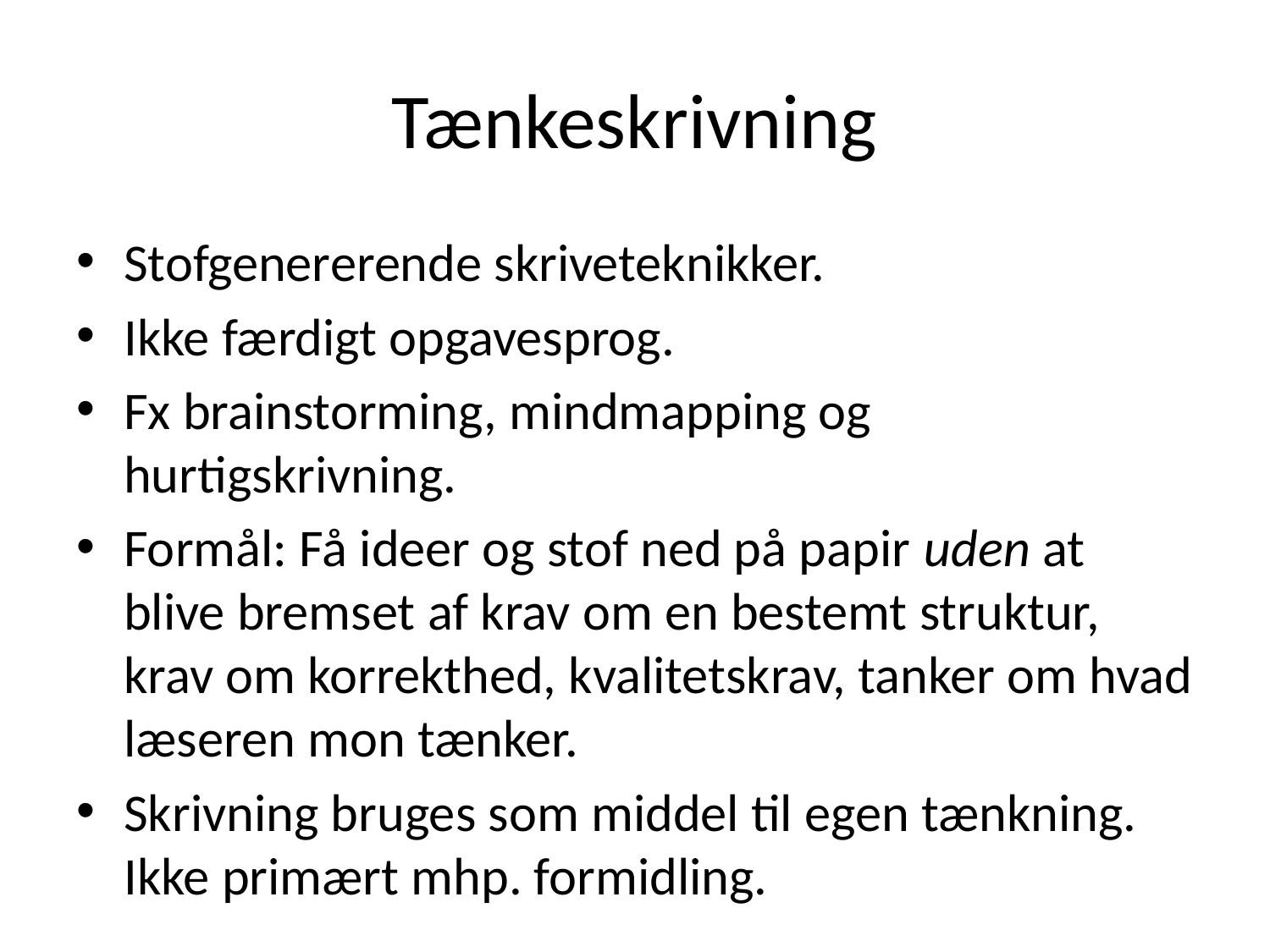

# Tænkeskrivning
Stofgenererende skriveteknikker.
Ikke færdigt opgavesprog.
Fx brainstorming, mindmapping og hurtigskrivning.
Formål: Få ideer og stof ned på papir uden at blive bremset af krav om en bestemt struktur, krav om korrekthed, kvalitetskrav, tanker om hvad læseren mon tænker.
Skrivning bruges som middel til egen tænkning. Ikke primært mhp. formidling.